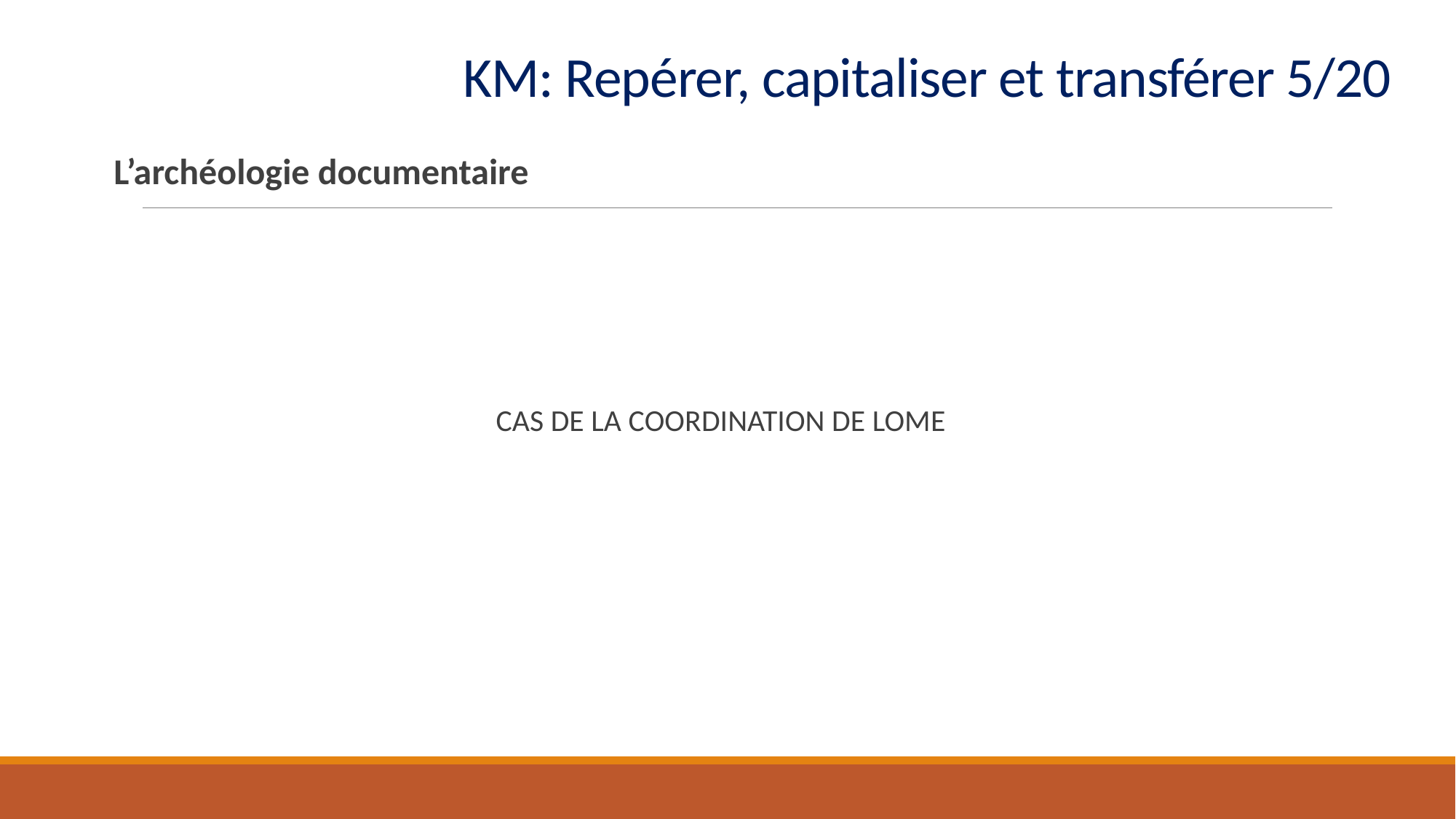

# KM: Repérer, capitaliser et transférer 5/20
L’archéologie documentaire
  CAS DE LA COORDINATION DE LOME